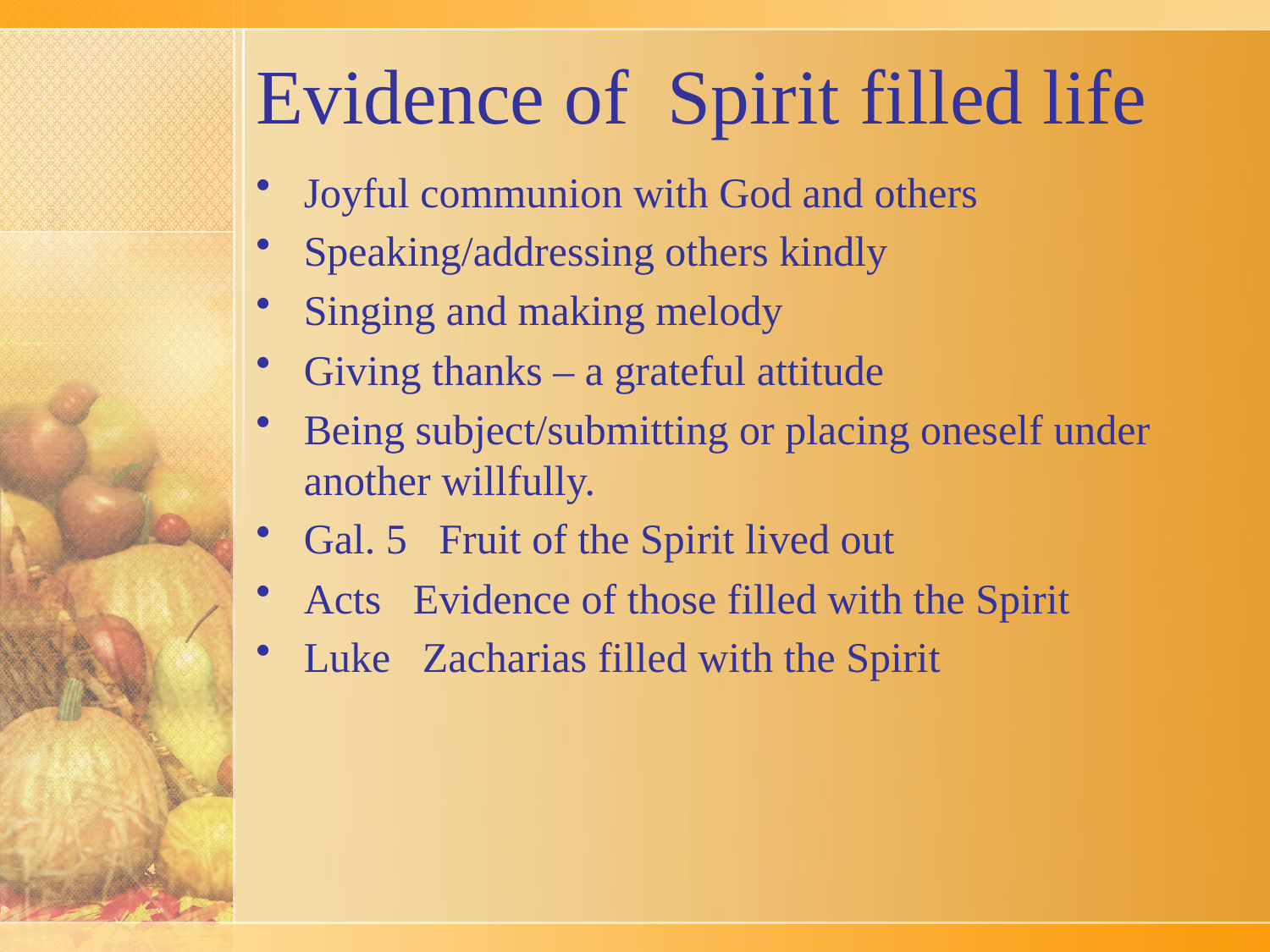

# Evidence of  Spirit filled life
Joyful communion with God and others
Speaking/addressing others kindly
Singing and making melody
Giving thanks – a grateful attitude
Being subject/submitting or placing oneself under another willfully.
Gal. 5   Fruit of the Spirit lived out
Acts   Evidence of those filled with the Spirit
Luke   Zacharias filled with the Spirit